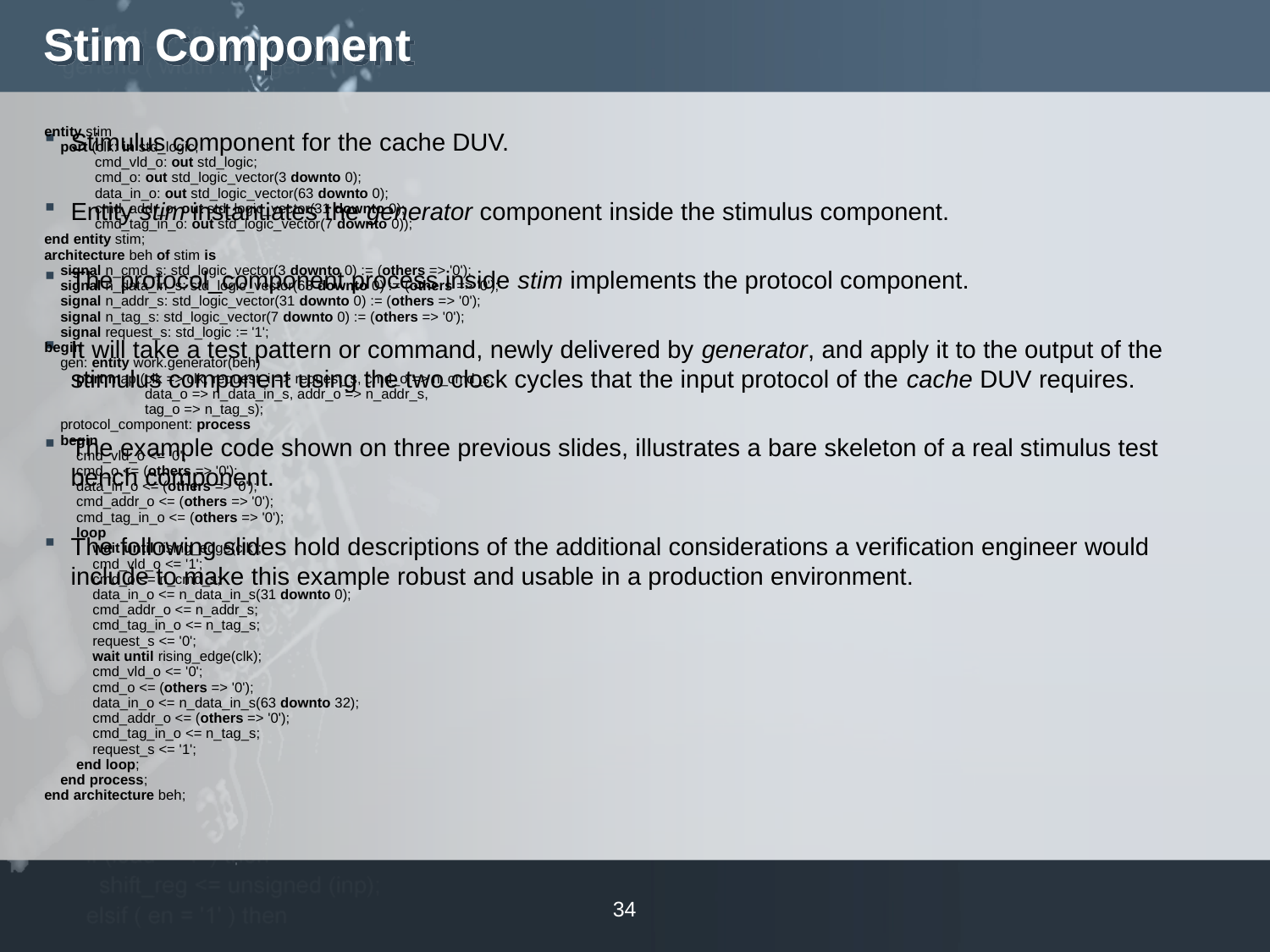

# Stim Component
Stimulus component for the cache DUV.

Entity stim instantiates the generator component inside the stimulus component.

The protocol_component process inside stim implements the protocol component.

It will take a test pattern or command, newly delivered by generator, and apply it to the output of the stimulus component using the two clock cycles that the input protocol of the cache DUV requires.

The example code shown on three previous slides, illustrates a bare skeleton of a real stimulus test bench component.

The following slides hold descriptions of the additional considerations a verification engineer would include to make this example robust and usable in a production environment.
entity stim
    port (clk: in std_logic;
    	      cmd_vld_o: out std_logic;
    	      cmd_o: out std_logic_vector(3 downto 0);
    	      data_in_o: out std_logic_vector(63 downto 0);
    	      cmd_addr_o: out std_logic_vector(31 downto 0);
    	      cmd_tag_in_o: out std_logic_vector(7 downto 0));
end entity stim;
architecture beh of stim is
    signal n_cmd_s: std_logic_vector(3 downto 0) := (others => '0');
    signal n_data_in_s: std_logic_vector(63 downto 0) := (others => '0');
    signal n_addr_s: std_logic_vector(31 downto 0) := (others => '0');
    signal n_tag_s: std_logic_vector(7 downto 0) := (others => '0');
    signal request_s: std_logic := '1';
begin
    gen: entity work.generator(beh)
        port map (clk => clk, request_i => request_s, cmd_o => n_cmd_s,
                         data_o => n_data_in_s, addr_o => n_addr_s,
                         tag_o => n_tag_s);
    protocol_component: process
    begin
        cmd_vld_o <= '0';
        cmd_o <= (others => '0');
        data_in_o <= (others => '0');
        cmd_addr_o <= (others => '0');
        cmd_tag_in_o <= (others => '0');
        loop
            wait until rising_edge(clk);
            cmd_vld_o <= '1';
            cmd_o <= n_cmd_s;
            data_in_o <= n_data_in_s(31 downto 0);
            cmd_addr_o <= n_addr_s;
            cmd_tag_in_o <= n_tag_s;
            request_s <= '0';
            wait until rising_edge(clk);
            cmd_vld_o <= '0';
            cmd_o <= (others => '0');
            data_in_o <= n_data_in_s(63 downto 32);
            cmd_addr_o <= (others => '0');
            cmd_tag_in_o <= n_tag_s;
            request_s <= '1';
        end loop;
    end process;
end architecture beh;
34